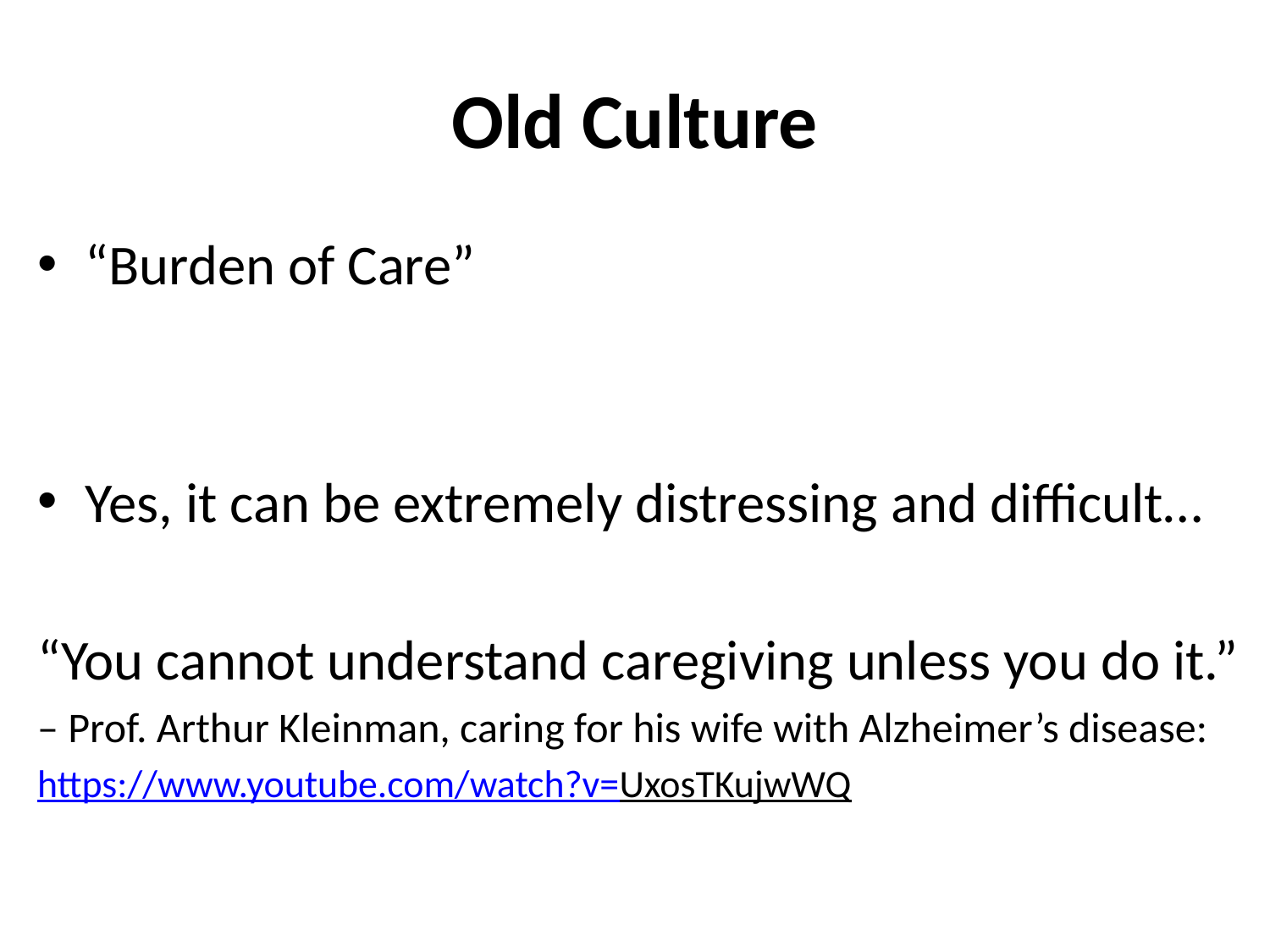

# Old Culture
“Burden of Care”

Yes, it can be extremely distressing and difficult…

“You cannot understand caregiving unless you do it.”
– Prof. Arthur Kleinman, caring for his wife with Alzheimer’s disease:
https://www.youtube.com/watch?v=UxosTKujwWQ